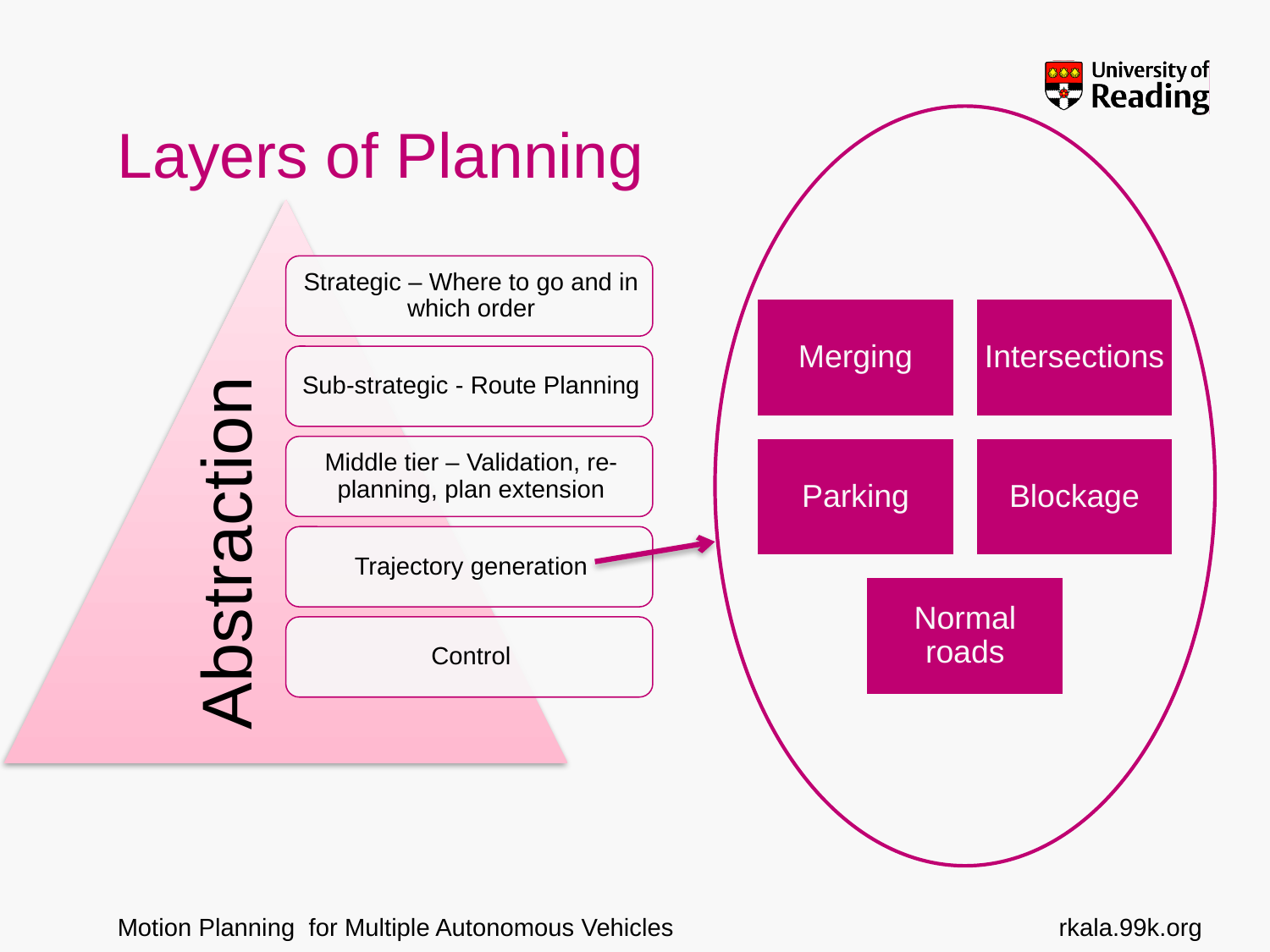

# Layers of Planning

Strategic – Where to go and in which order
Sub-strategic - Route Planning
Middle tier – Validation, re-planning, plan extension
Trajectory generation
Control
Merging
Intersections
Parking
Blockage
Normal roads
Abstraction
rkala.99k.org